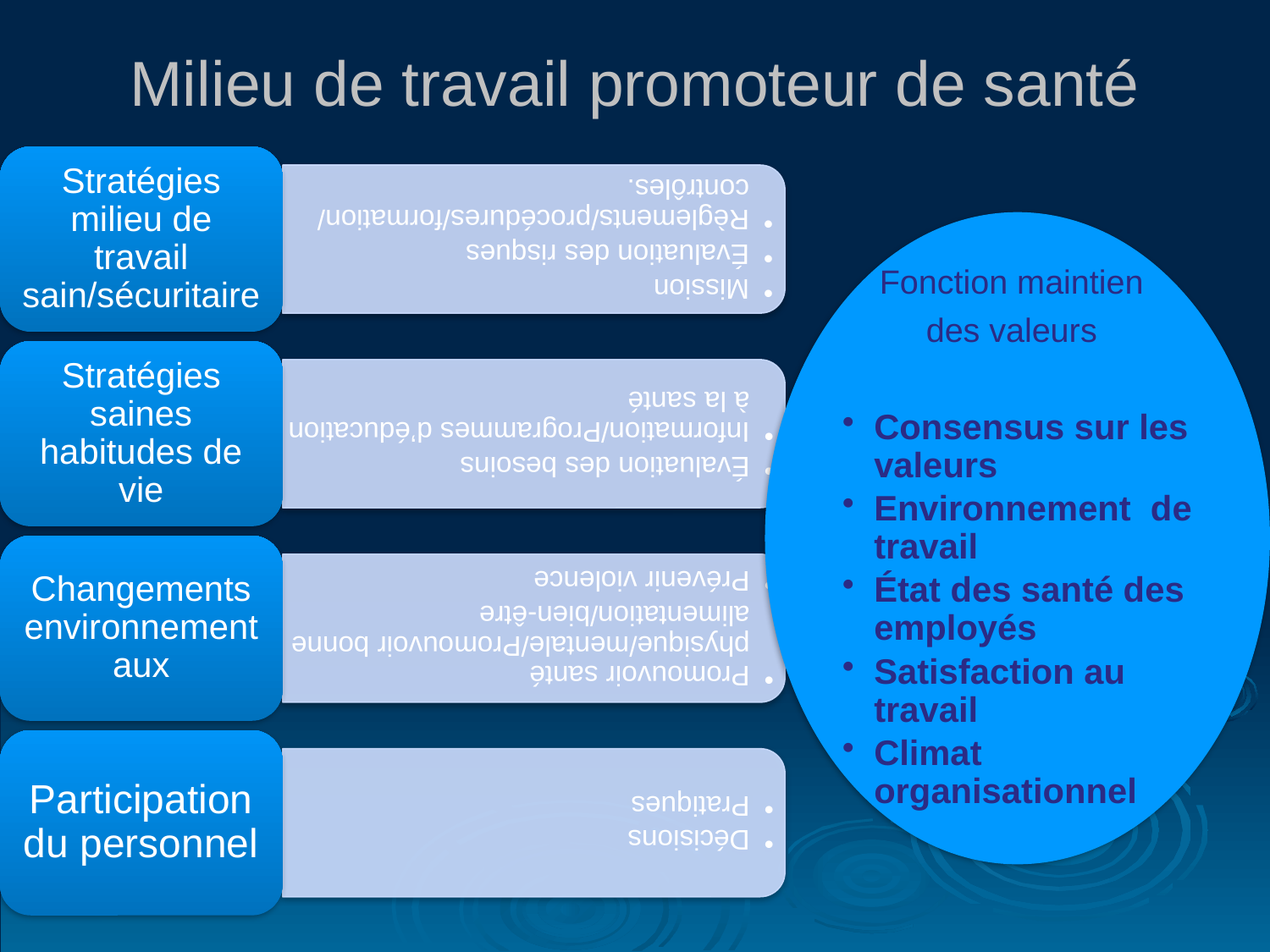

# Milieu de travail promoteur de santé
Mission
Évaluation des risques
Règlements/procédures/formation/ contrôles.
Stratégies milieu de travail sain/sécuritaire
Évaluation des besoins
Information/Programmes d’éducation à la santé
Stratégies saines habitudes de vie
Promouvoir santé physique/mentale/Promouvoir bonne alimentation/bien-être
Prévenir violence
Changements environnementaux
Décisions
Pratiques
Participation du personnel
    Fonction maintien
         des valeurs

Consensus sur les valeurs
Environnement  de travail
État des santé des employés
Satisfaction au travail
Climat organisationnel